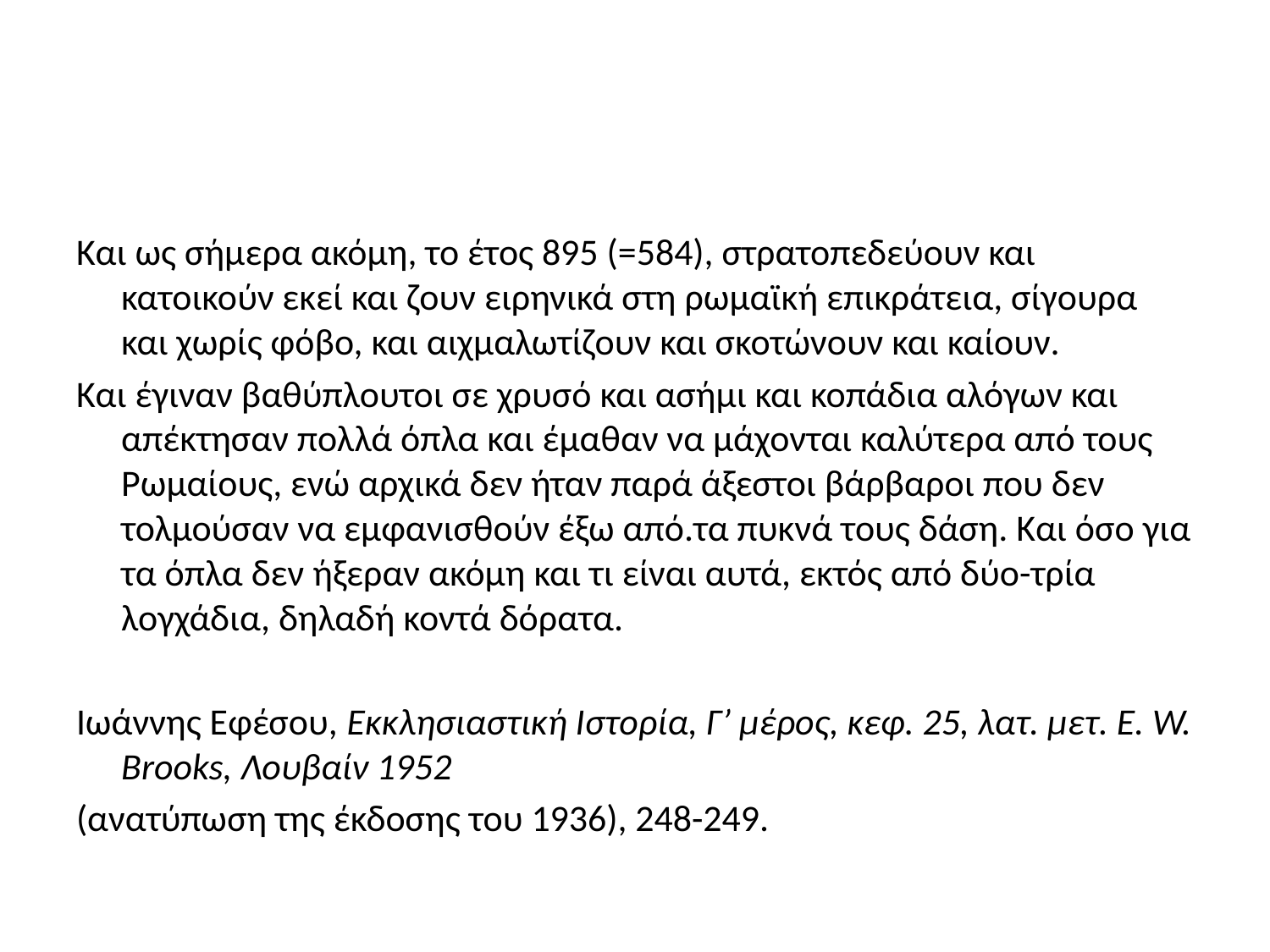

#
Και ως σήμερα ακόμη, το έτος 895 (=584), στρατοπεδεύουν και κατοικούν εκεί και ζουν ειρηνικά στη ρωμαϊκή επικράτεια, σίγουρα και χωρίς φόβο, και αιχμαλωτίζουν και σκοτώνουν και καίουν.
Και έγιναν βαθύπλουτοι σε χρυσό και ασήμι και κοπάδια αλόγων και απέκτησαν πολλά όπλα και έμαθαν να μάχονται καλύτερα από τους Ρωμαίους, ενώ αρχικά δεν ήταν παρά άξεστοι βάρβαροι που δεν τολμούσαν να εμφανισθούν έξω από.τα πυκνά τους δάση. Και όσο για τα όπλα δεν ήξεραν ακόμη και τι είναι αυτά, εκτός από δύο-τρία λογχάδια, δηλαδή κοντά δόρατα.

Ιωάννης Εφέσου, Εκκλησιαστική Ιστορία, Γ’ μέρος, κεφ. 25, λατ. μετ. E. W. Brooks, Λουβαίν 1952
(ανατύπωση της έκδοσης του 1936), 248-249.